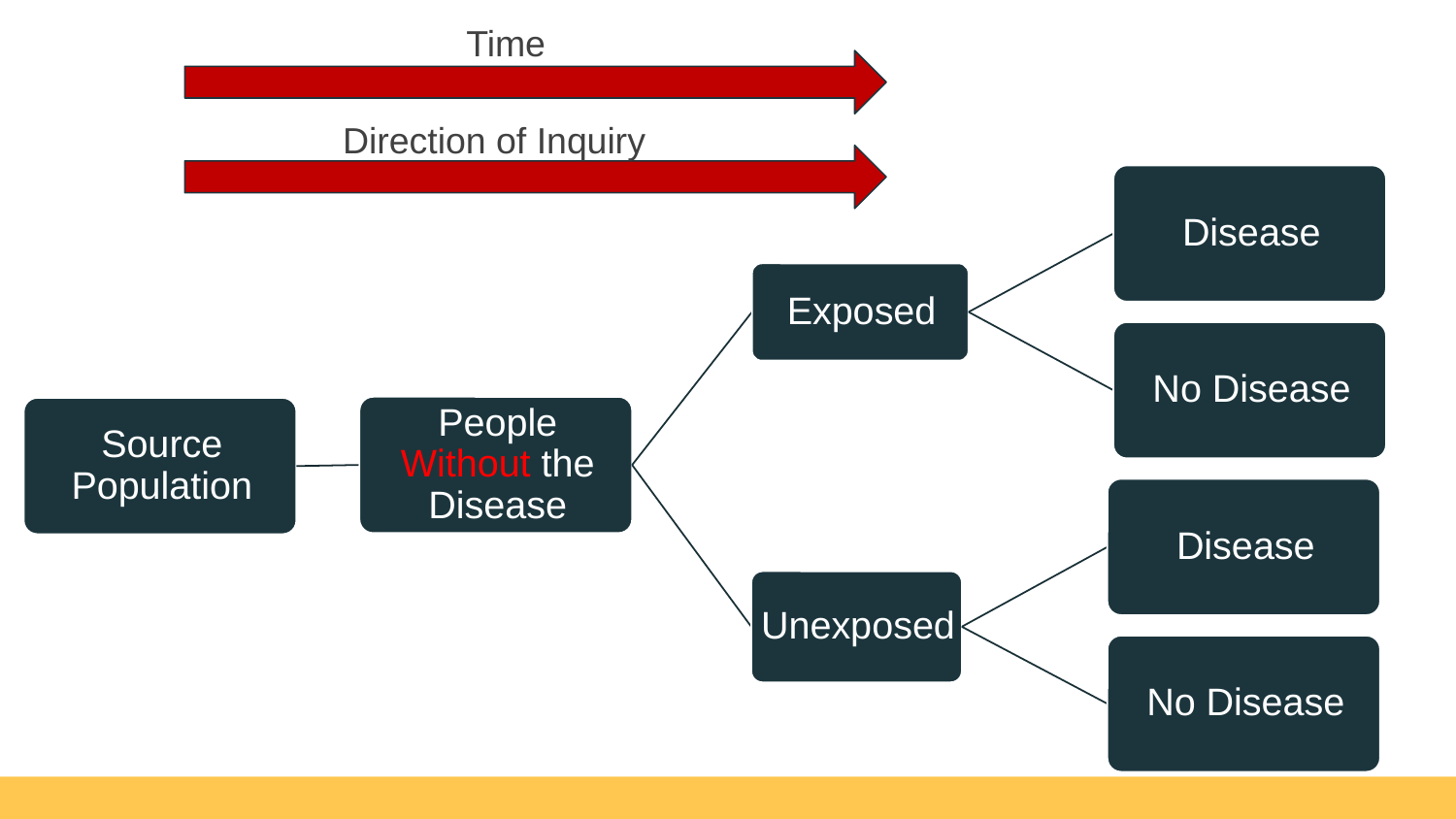

Time

Direction of Inquiry
Source Population

People Without the Disease

Exposed

Disease

No Disease

Unexposed

Disease

No Disease